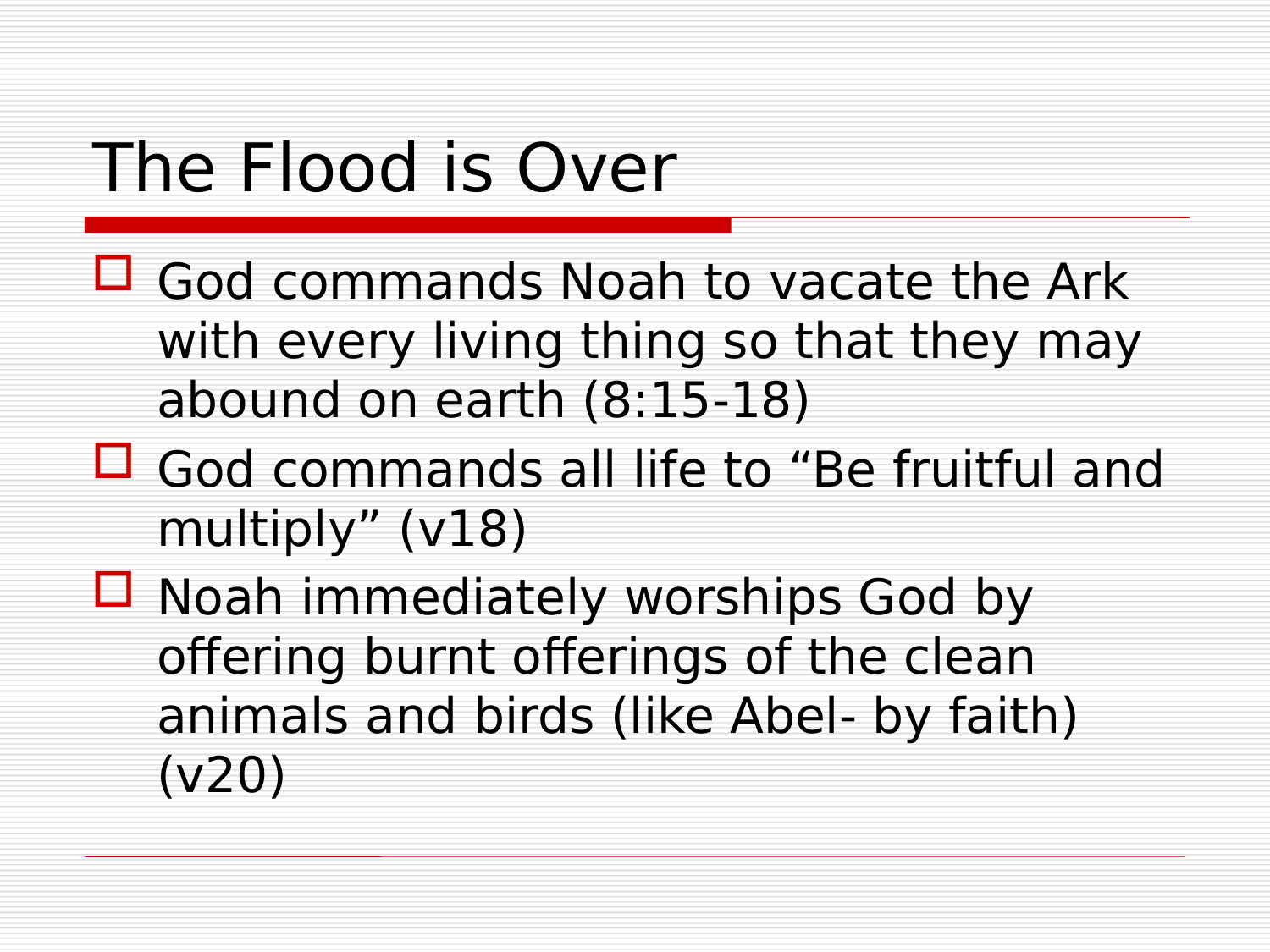

# The Flood is Over
God commands Noah to vacate the Ark with every living thing so that they may abound on earth (8:15-18)
God commands all life to “Be fruitful and multiply” (v18)
Noah immediately worships God by offering burnt offerings of the clean animals and birds (like Abel- by faith) (v20)